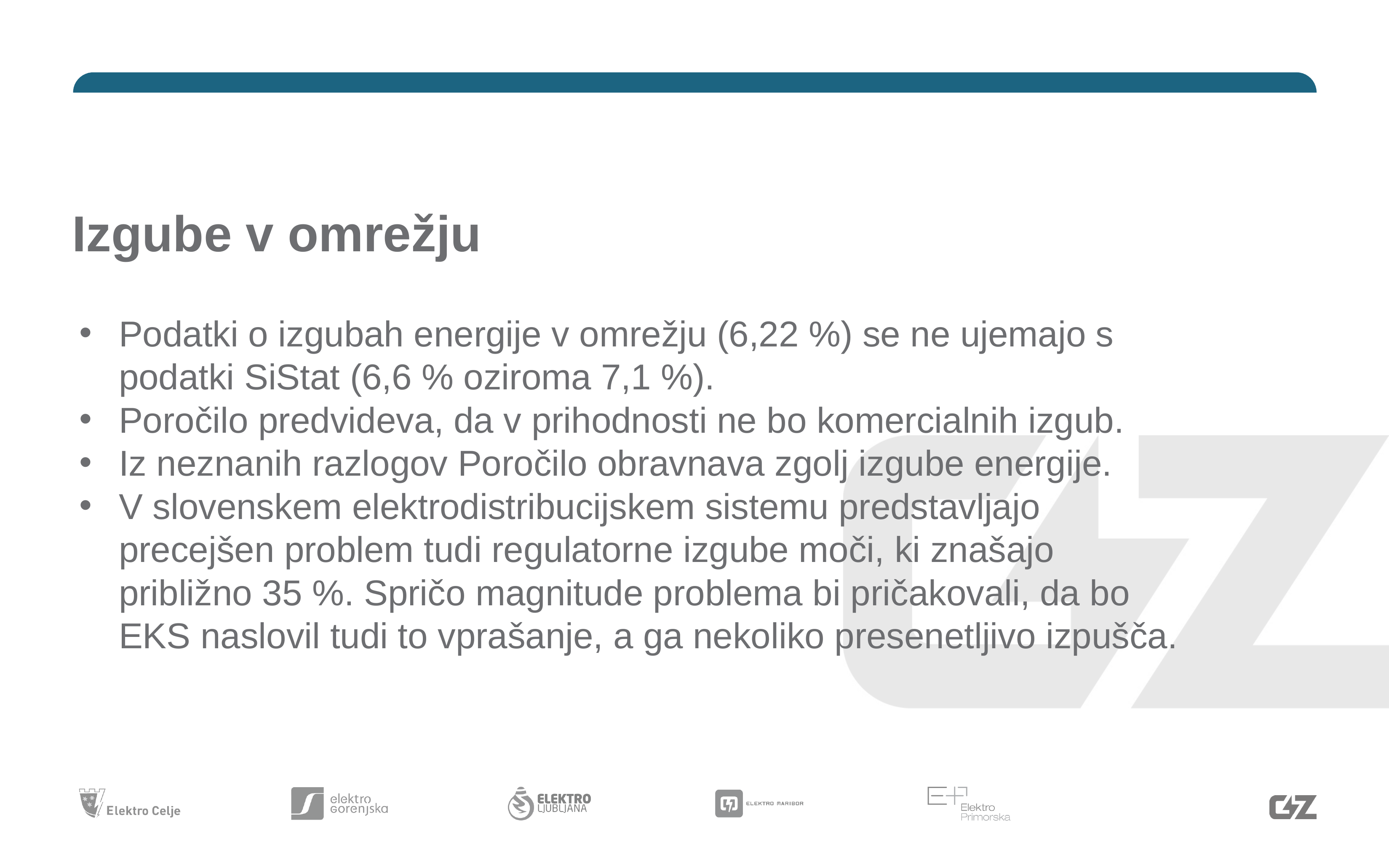

# Izgube v omrežju
Podatki o izgubah energije v omrežju (6,22 %) se ne ujemajo s podatki SiStat (6,6 % oziroma 7,1 %).
Poročilo predvideva, da v prihodnosti ne bo komercialnih izgub.
Iz neznanih razlogov Poročilo obravnava zgolj izgube energije.
V slovenskem elektrodistribucijskem sistemu predstavljajo precejšen problem tudi regulatorne izgube moči, ki znašajo približno 35 %. Spričo magnitude problema bi pričakovali, da bo EKS naslovil tudi to vprašanje, a ga nekoliko presenetljivo izpušča.